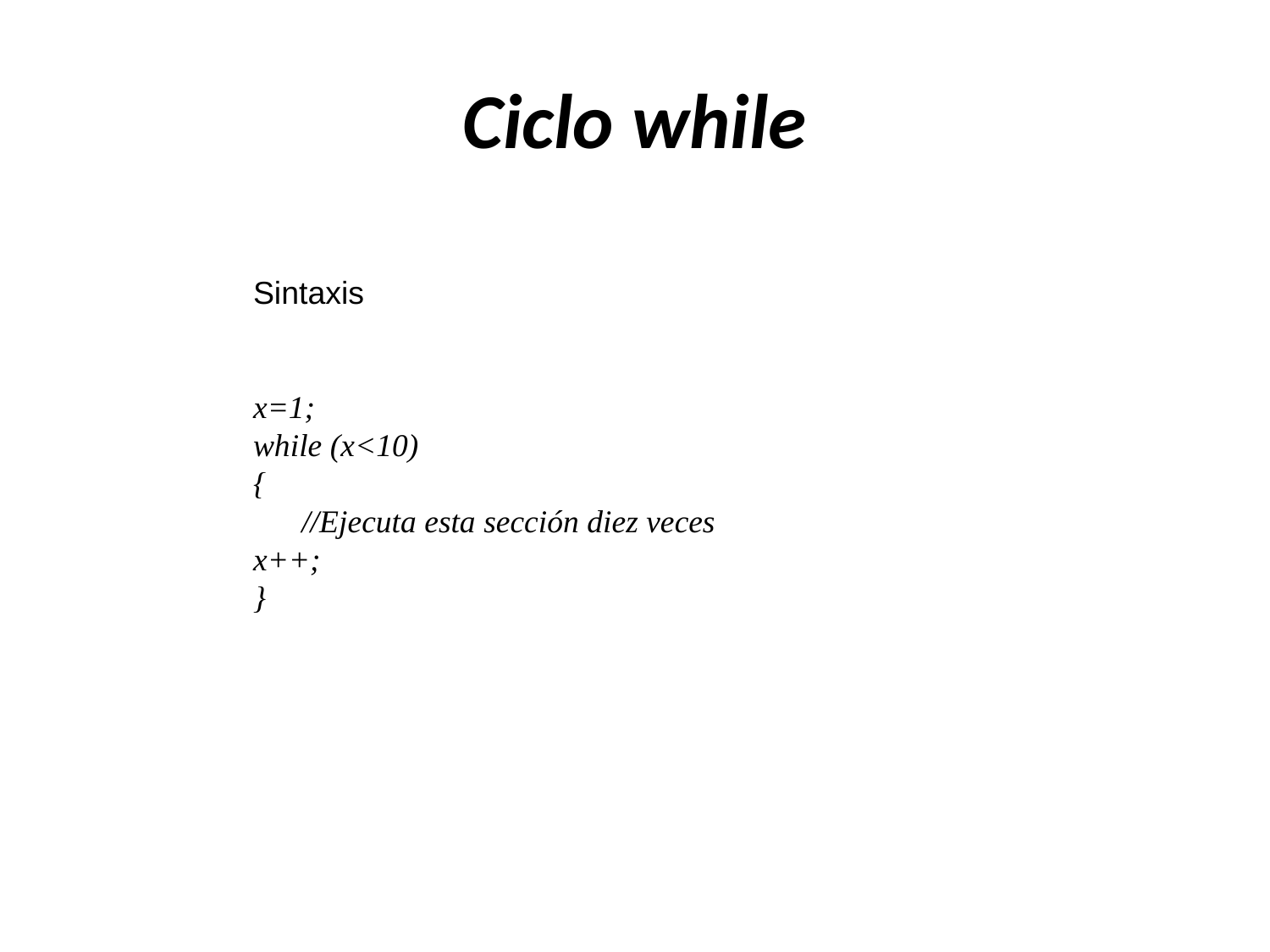

# Ciclo while
Sintaxis

x=1;
while (x<10)
{
      //Ejecuta esta sección diez veces
x++;
}